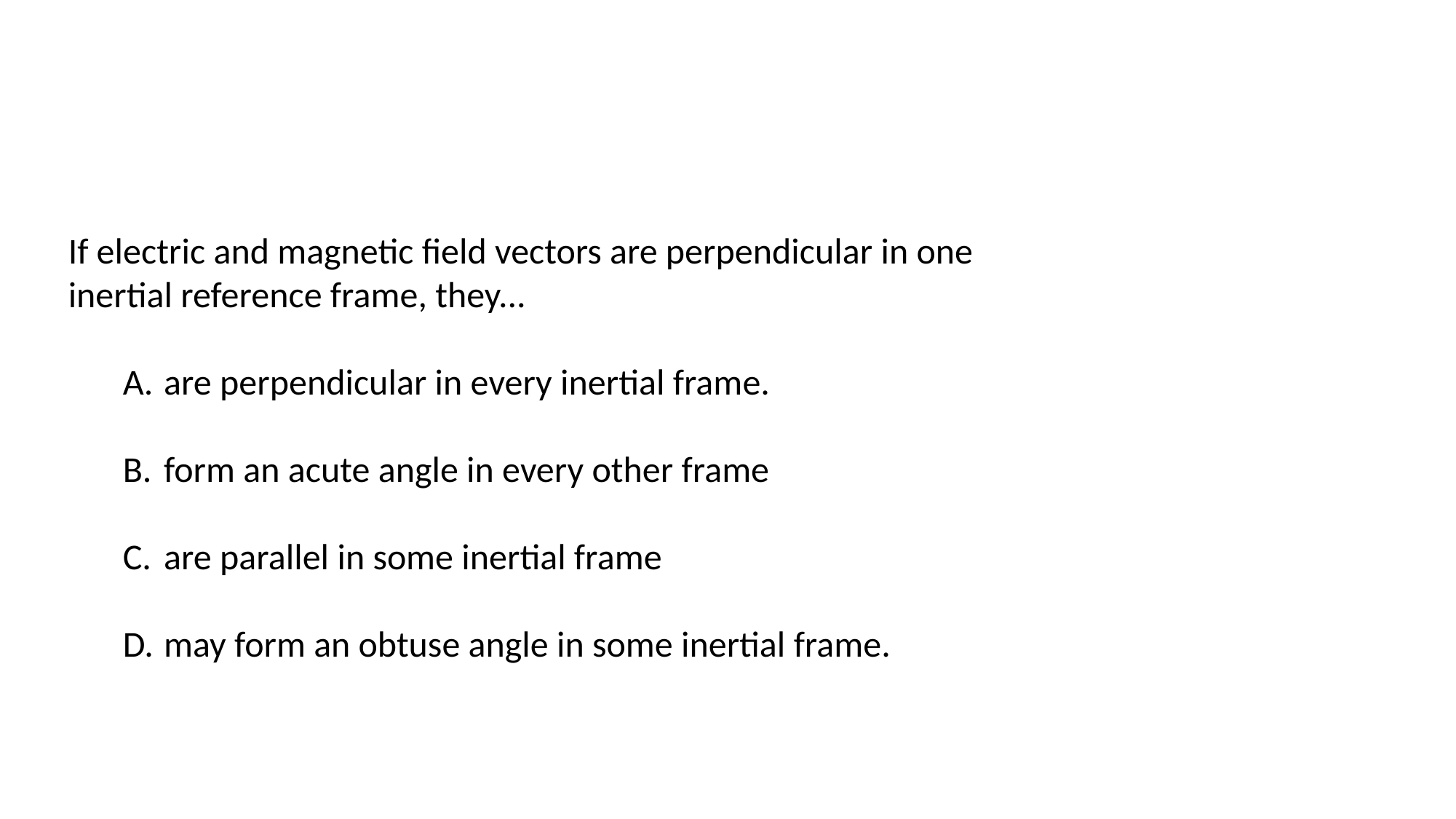

If electric and magnetic field vectors are perpendicular in one inertial reference frame, they...

are perpendicular in every inertial frame.

form an acute angle in every other frame

are parallel in some inertial frame

may form an obtuse angle in some inertial frame.